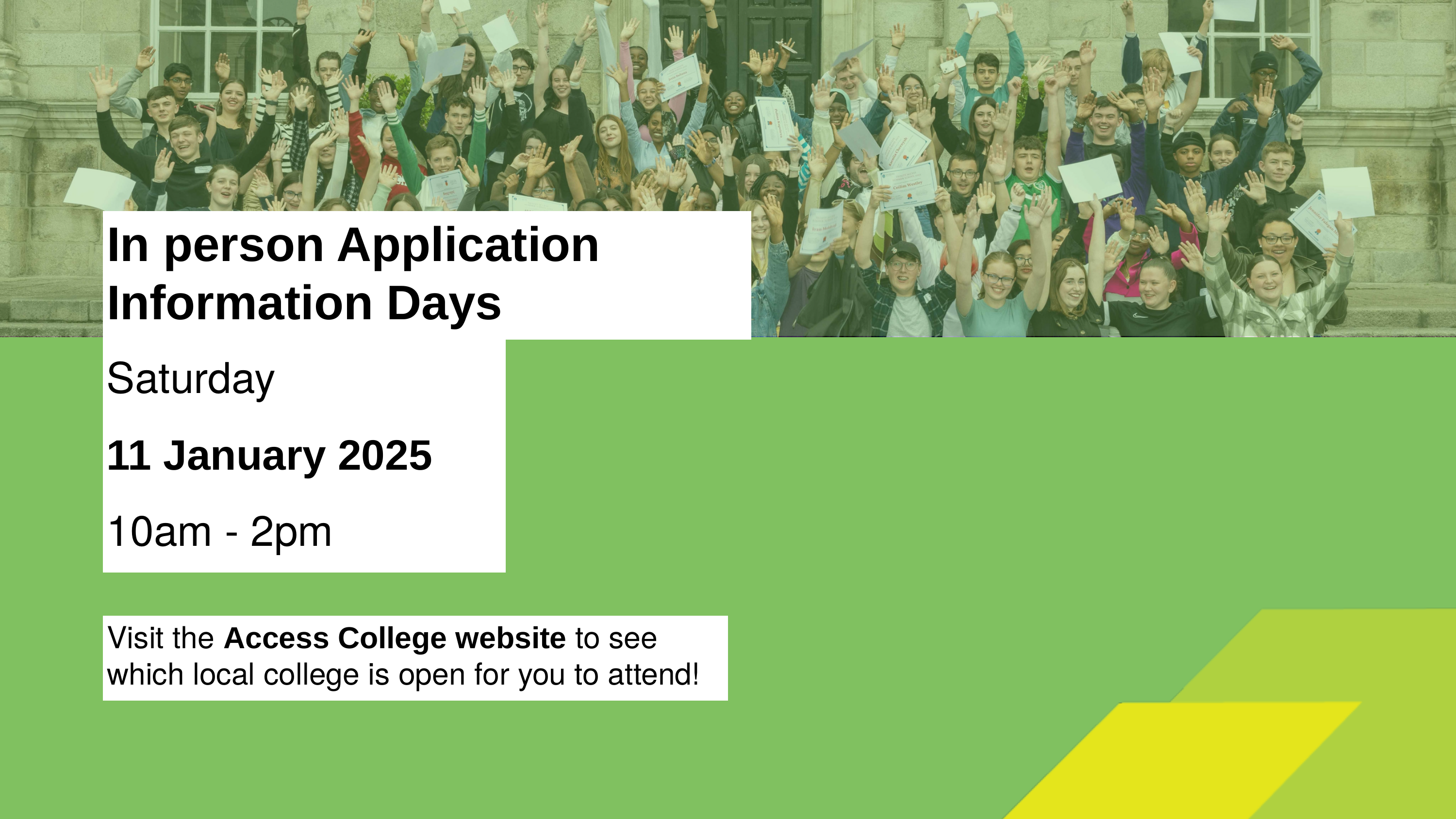

Information Days

In person Application
Information Days

Saturday
11 January 2025
10am - 2pm

Visit the Access College website to see which local college is open for you to attend!